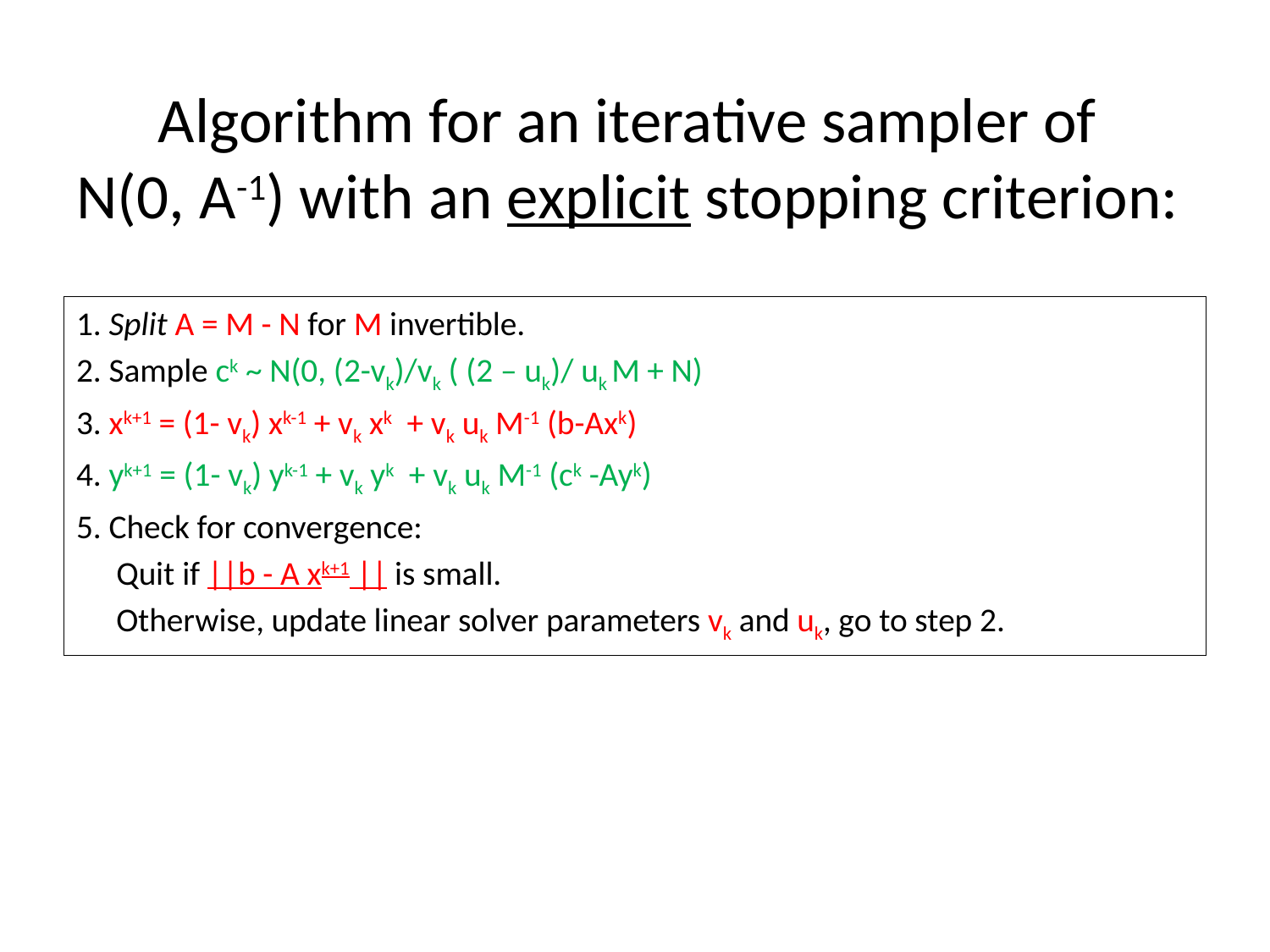

# Algorithm for an iterative sampler of N(0, A-1) with an explicit stopping criterion:
1. Split A = M - N for M invertible.
2. Sample ck ~ N(0, (2-vk)/vk ( (2 – uk)/ uk M + N)
3. xk+1 = (1- vk) xk-1 + vk xk  + vk uk M-1 (b-Axk)
4. yk+1 = (1- vk) yk-1 + vk yk  + vk uk M-1 (ck -Ayk)
5. Check for convergence:
	Quit if ||b - A xk+1 || is small.
	Otherwise, update linear solver parameters vk and uk, go to step 2.